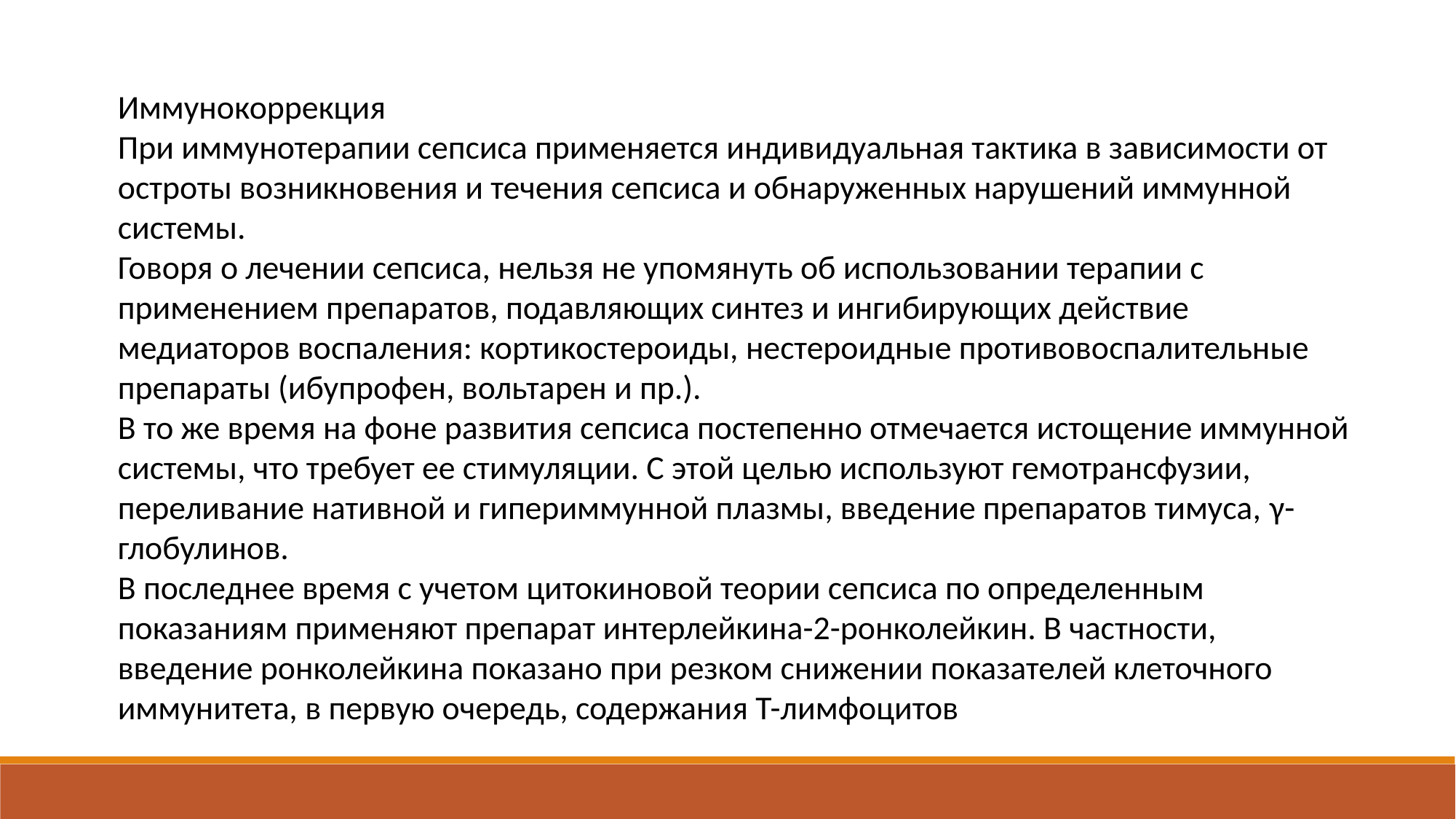

Иммунокоррекция
При иммунотерапии сепсиса применяется индивидуальная тактика в зависимости от остроты возникновения и течения сепсиса и обнаруженных нарушений иммунной системы.
Говоря о лечении сепсиса, нельзя не упомянуть об использовании терапии с применением препаратов, подавляющих синтез и ингибирующих действие медиаторов воспаления: кортикостероиды, нестероидные противовоспалительные препараты (ибупрофен, вольтарен и пр.).
В то же время на фоне развития сепсиса постепенно отмечается истощение иммунной системы, что требует ее стимуляции. С этой целью используют гемотрансфузии, переливание нативной и гипериммунной плазмы, введение препаратов тимуса, γ-глобулинов.
В последнее время с учетом цитокиновой теории сепсиса по определенным показаниям применяют препарат интерлейкина-2-ронколейкин. В частности, введение ронколейкина показано при резком снижении показателей клеточного иммунитета, в первую очередь, содержания Т-лимфоцитов